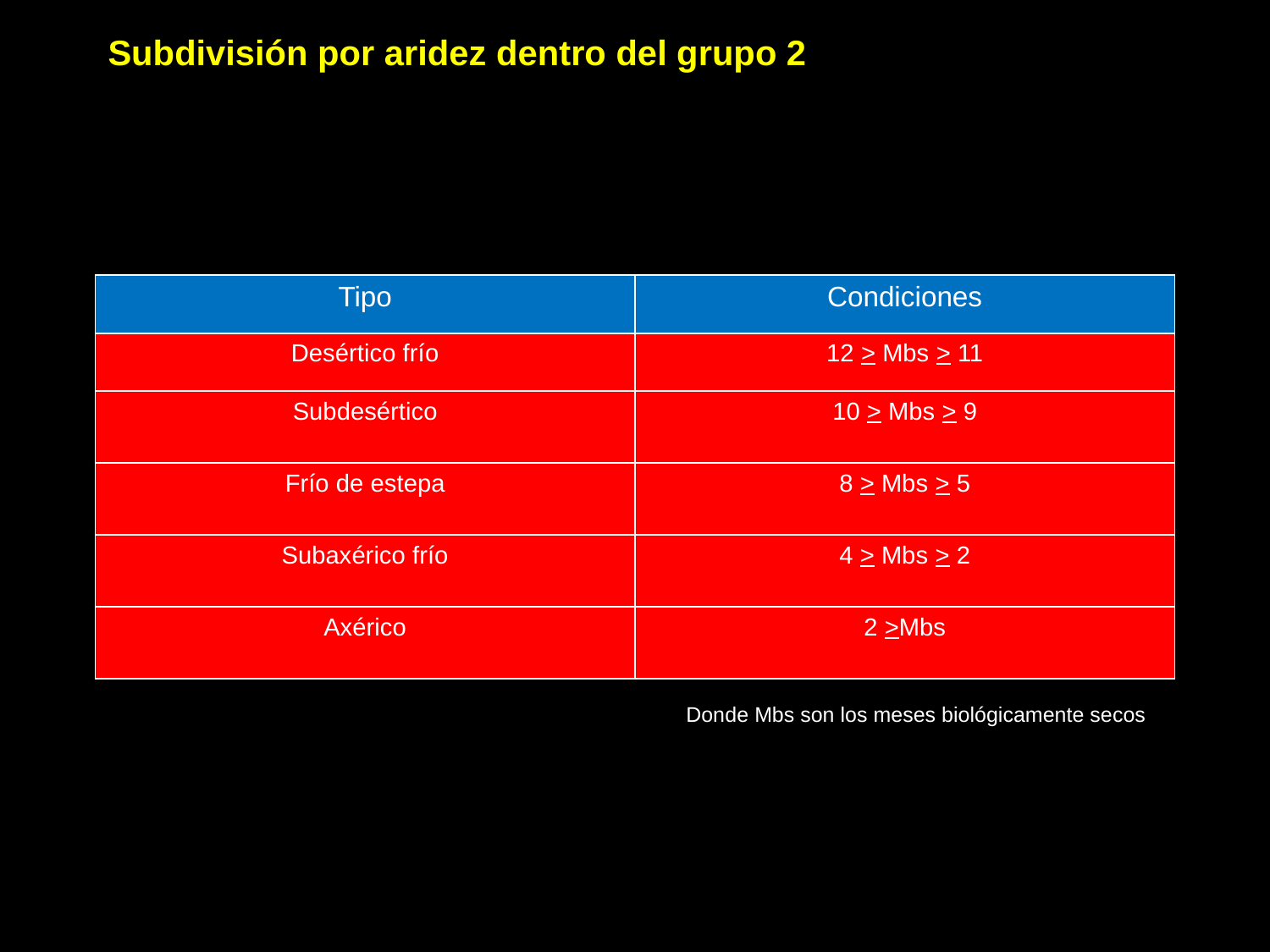

# Subdivisión por aridez dentro del grupo 2
| Tipo | Condiciones |
| --- | --- |
| Desértico frío | 12 > Mbs > 11 |
| Subdesértico | 10 > Mbs > 9 |
| Frío de estepa | 8 > Mbs > 5 |
| Subaxérico frío | 4 > Mbs > 2 |
| Axérico | 2 >Mbs |
Donde Mbs son los meses biológicamente secos